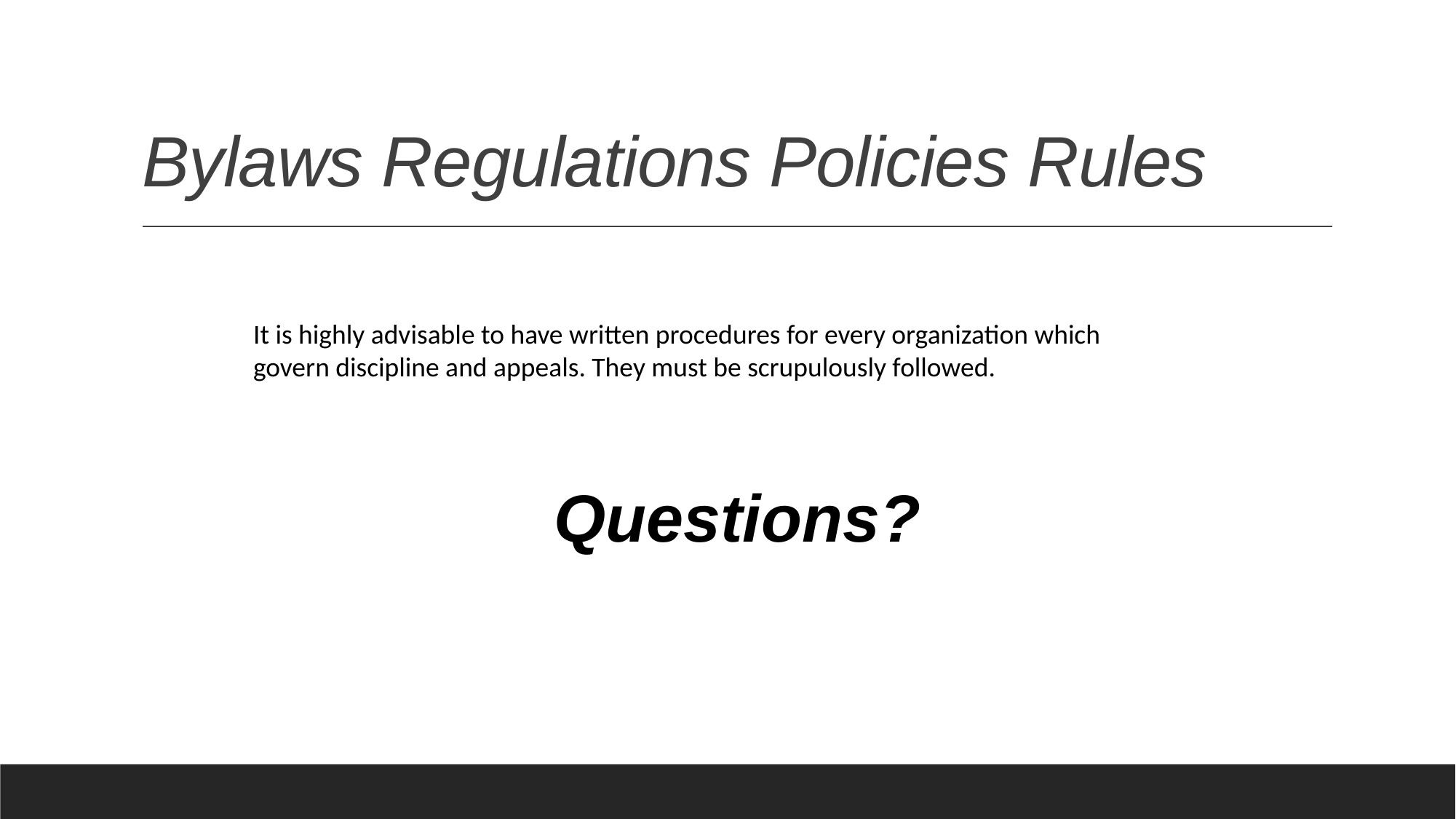

# Bylaws Regulations Policies Rules
It is highly advisable to have written procedures for every organization which govern discipline and appeals. They must be scrupulously followed.
         Questions?